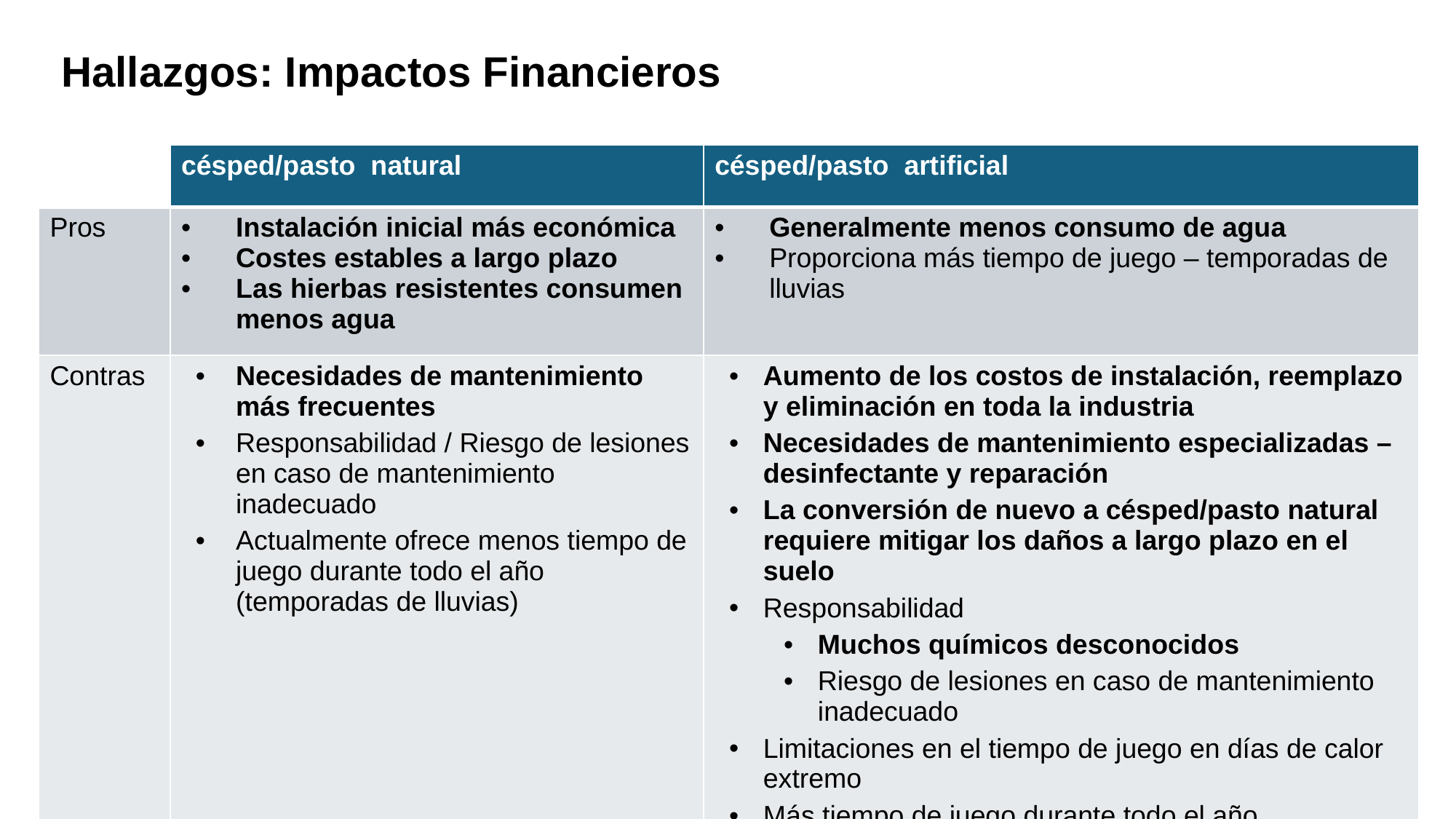

Hallazgos: Impactos Financieros
|  | césped/pasto natural | césped/pasto artificial |
| --- | --- | --- |
| Pros | Instalación inicial más económica Costes estables a largo plazo Las hierbas resistentes consumen menos agua | Generalmente menos consumo de agua Proporciona más tiempo de juego – temporadas de lluvias |
| Contras | Necesidades de mantenimiento más frecuentes Responsabilidad / Riesgo de lesiones en caso de mantenimiento inadecuado Actualmente ofrece menos tiempo de juego durante todo el año (temporadas de lluvias) | Aumento de los costos de instalación, reemplazo y eliminación en toda la industria Necesidades de mantenimiento especializadas – desinfectante y reparación La conversión de nuevo a césped/pasto natural requiere mitigar los daños a largo plazo en el suelo Responsabilidad Muchos químicos desconocidos Riesgo de lesiones en caso de mantenimiento inadecuado Limitaciones en el tiempo de juego en días de calor extremo Más tiempo de juego durante todo el año |